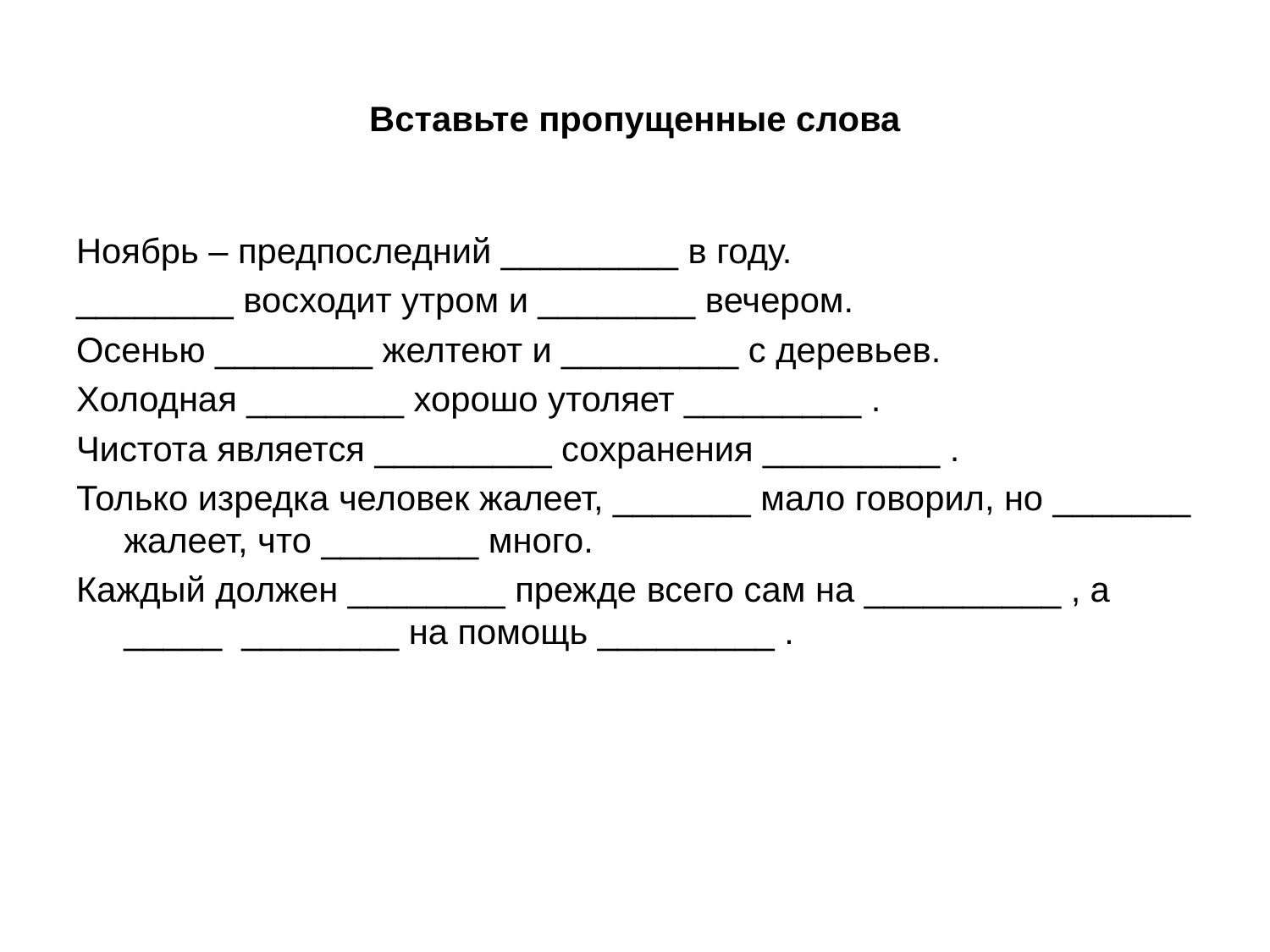

# Вставьте пропущенные слова
Ноябрь – предпоследний _________ в году.
________ восходит утром и ________ вечером.
Осенью ________ желтеют и _________ с деревьев.
Холодная ________ хорошо утоляет _________ .
Чистота является _________ сохранения _________ .
Только изредка человек жалеет, _______ мало говорил, но _______ жалеет, что ________ много.
Каждый должен ________ прежде всего сам на __________ , а _____  ________ на помощь _________ .